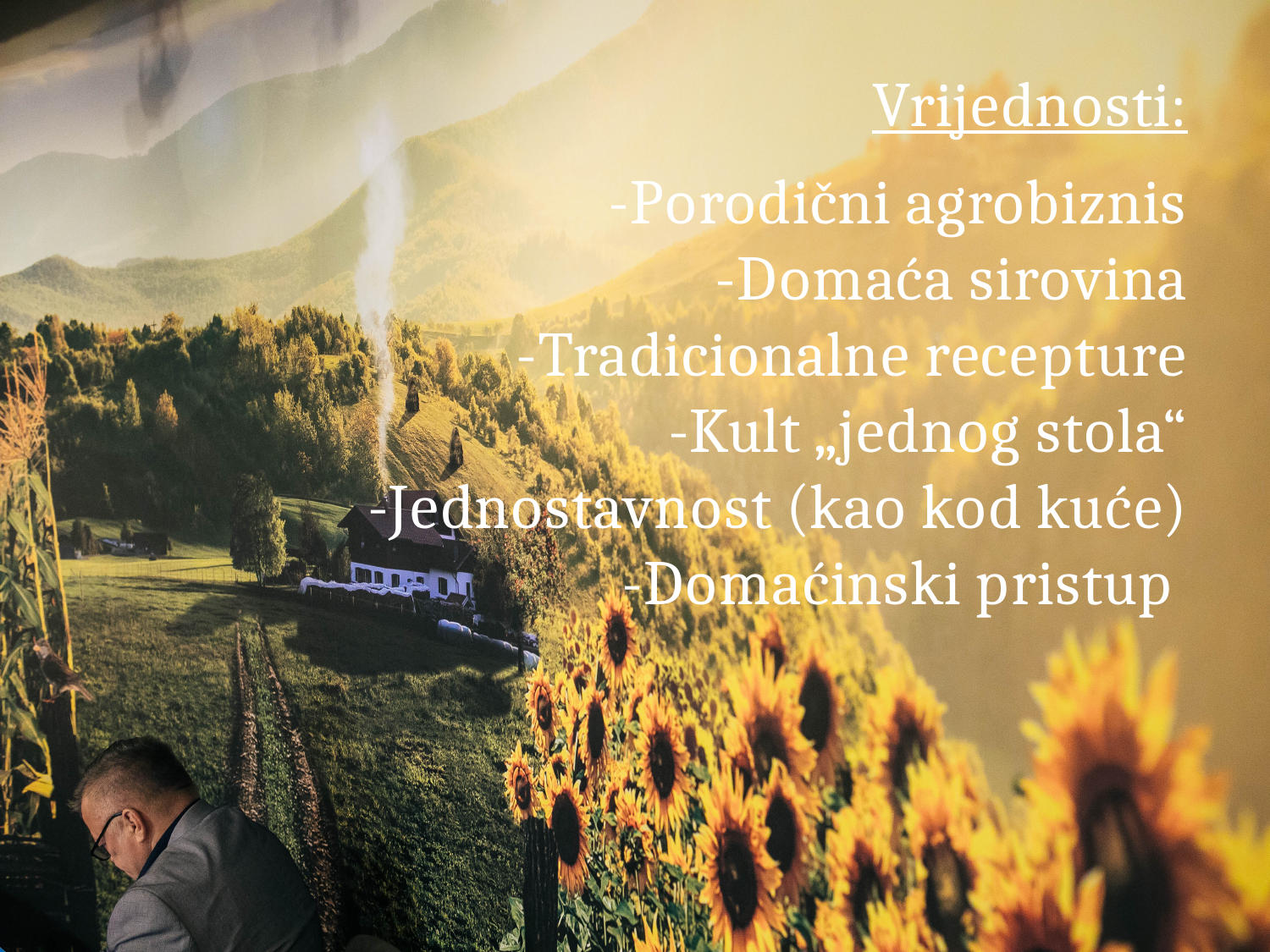

Vrijednosti:

-Porodični agrobiznis
-Domaća sirovina
-Tradicionalne recepture
-Kult „jednog stola“
-Jednostavnost (kao kod kuće)
-Domaćinski pristup